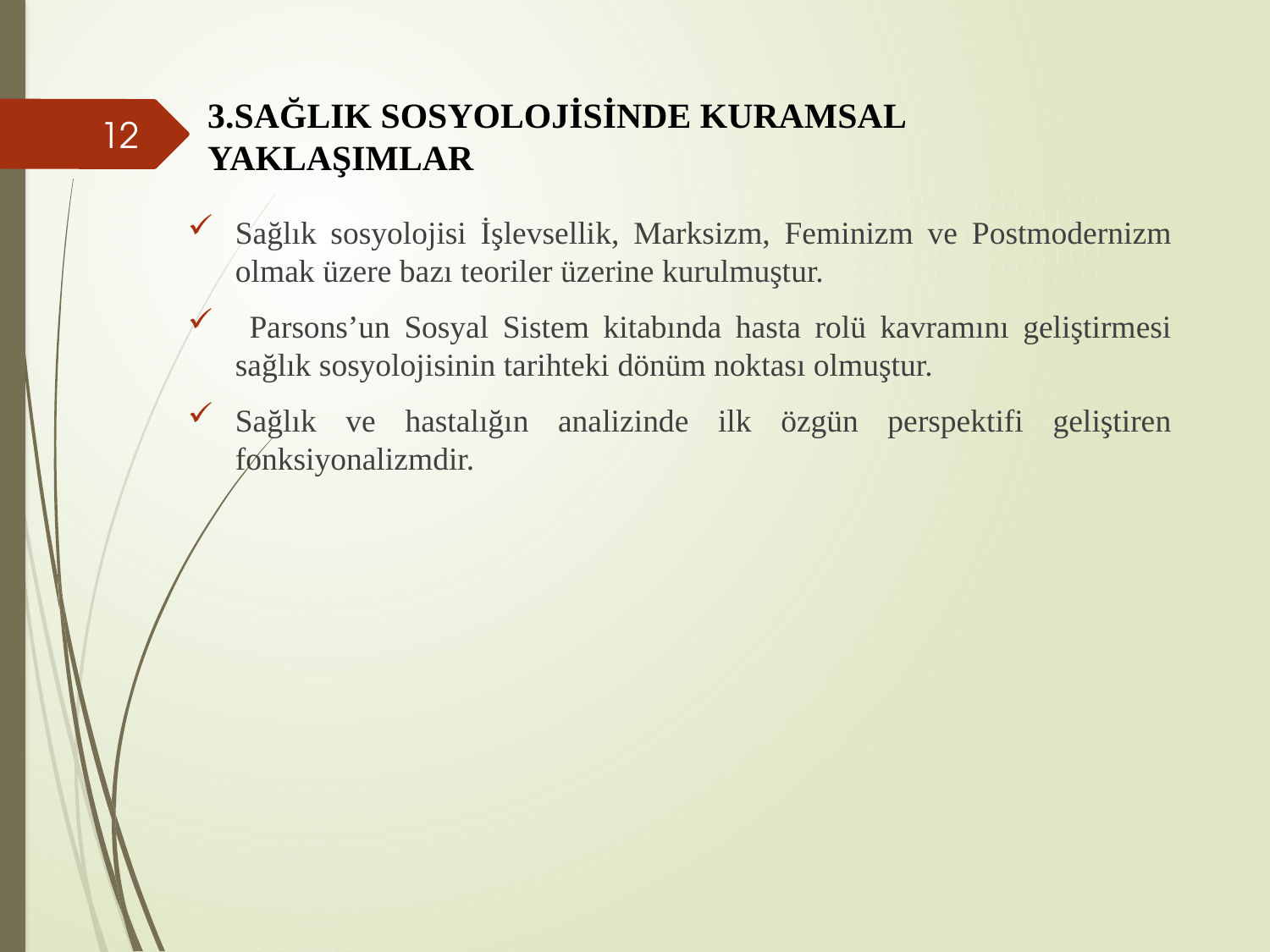

# 3.SAĞLIK SOSYOLOJİSİNDE KURAMSAL YAKLAŞIMLAR
12
Sağlık sosyolojisi İşlevsellik, Marksizm, Feminizm ve Postmodernizm olmak üzere bazı teoriler üzerine kurulmuştur.
 Parsons’un Sosyal Sistem kitabında hasta rolü kavramını geliştirmesi sağlık sosyolojisinin tarihteki dönüm noktası olmuştur.
Sağlık ve hastalığın analizinde ilk özgün perspektifi geliştiren fonksiyonalizmdir.